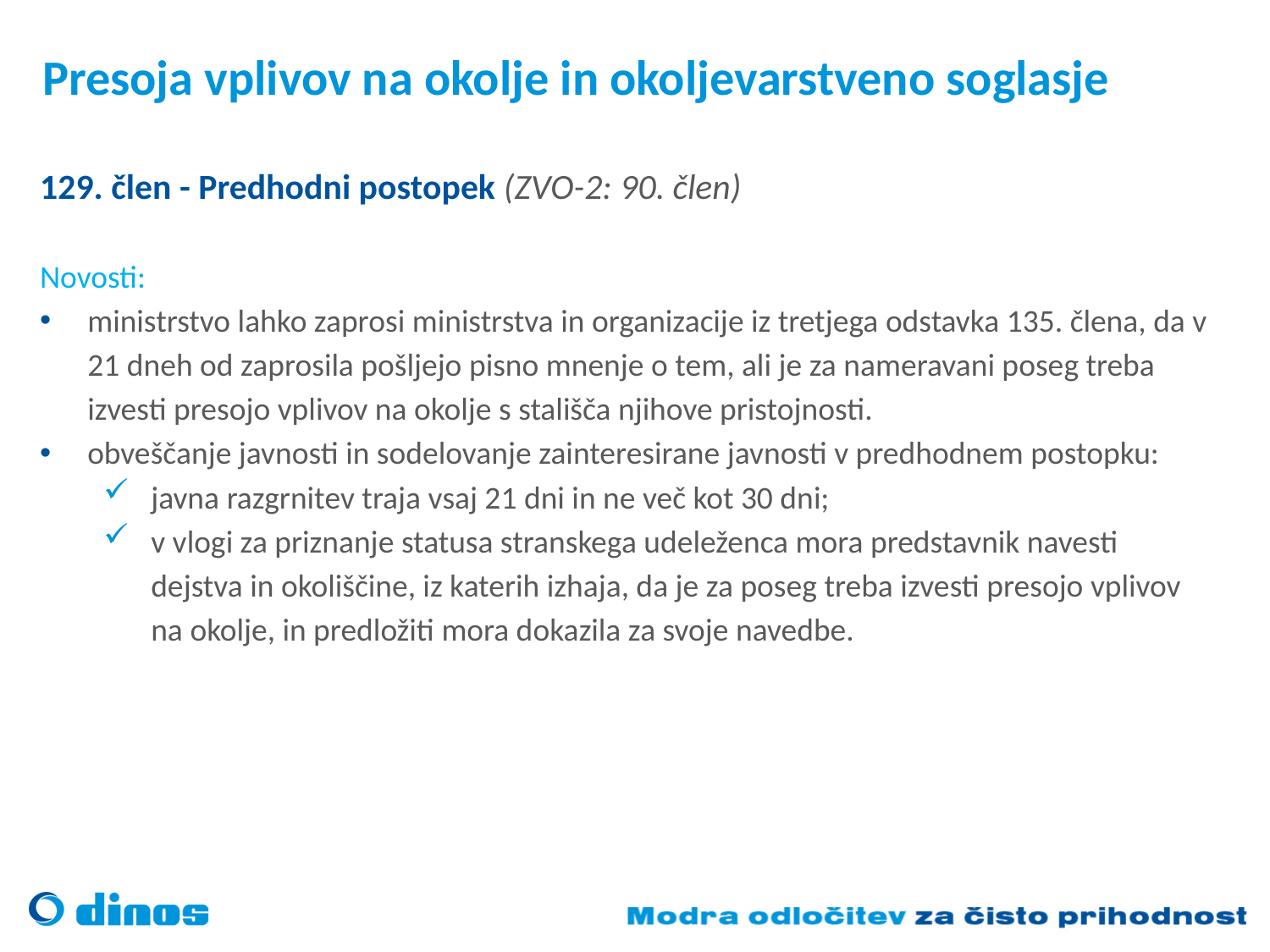

# Presoja vplivov na okolje in okoljevarstveno soglasje
129. člen - Predhodni postopek (ZVO-2: 90. člen)

Novosti:
ministrstvo lahko zaprosi ministrstva in organizacije iz tretjega odstavka 135. člena, da v 21 dneh od zaprosila pošljejo pisno mnenje o tem, ali je za nameravani poseg treba izvesti presojo vplivov na okolje s stališča njihove pristojnosti.
obveščanje javnosti in sodelovanje zainteresirane javnosti v predhodnem postopku:
javna razgrnitev traja vsaj 21 dni in ne več kot 30 dni;
v vlogi za priznanje statusa stranskega udeleženca mora predstavnik navesti dejstva in okoliščine, iz katerih izhaja, da je za poseg treba izvesti presojo vplivov na okolje, in predložiti mora dokazila za svoje navedbe.